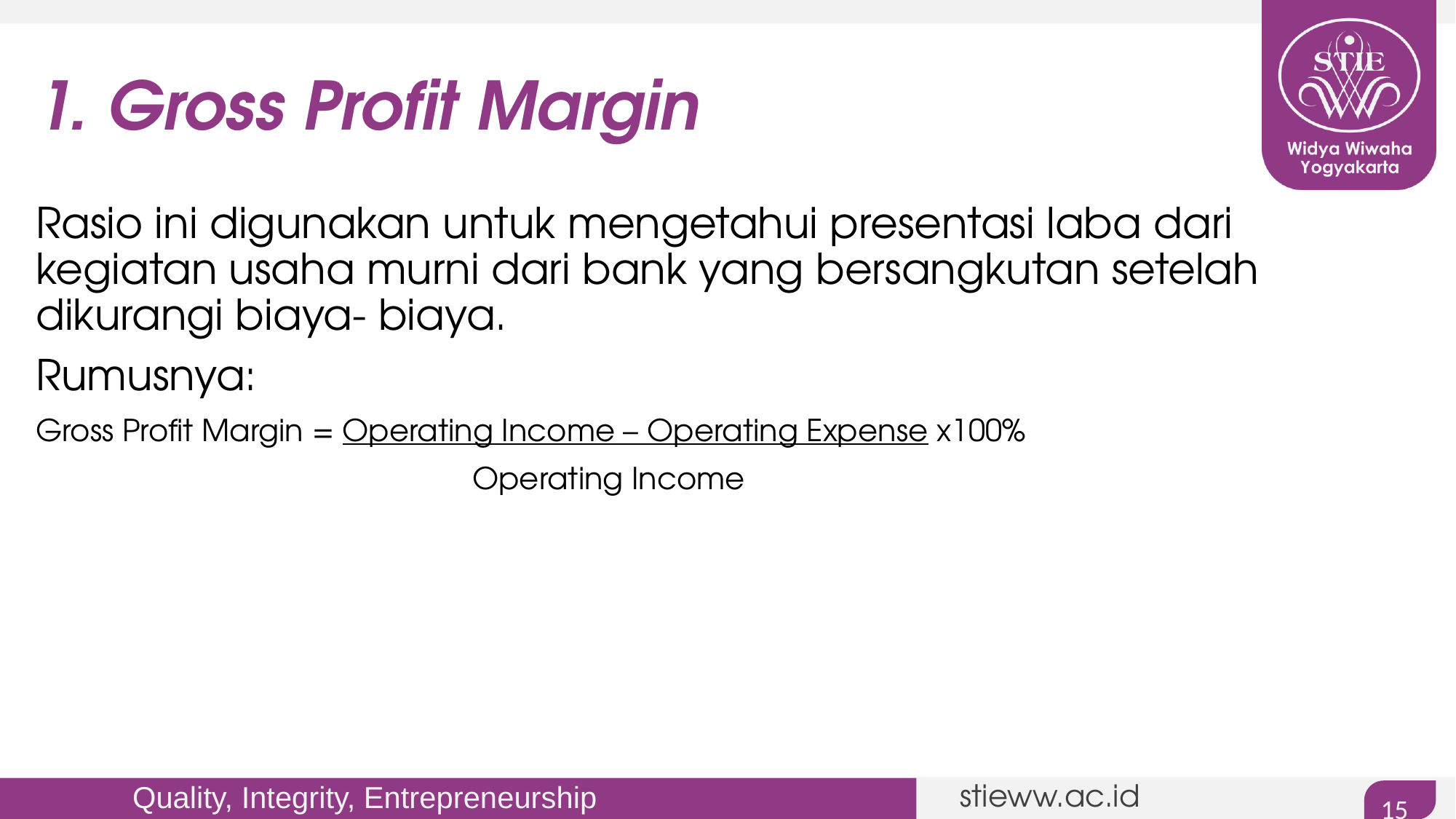

# 1. Gross Profit Margin
Rasio ini digunakan untuk mengetahui presentasi laba dari kegiatan usaha murni dari bank yang bersangkutan setelah dikurangi biaya- biaya.
Rumusnya:
Gross Profit Margin = Operating Income – Operating Expense x100%
				Operating Income